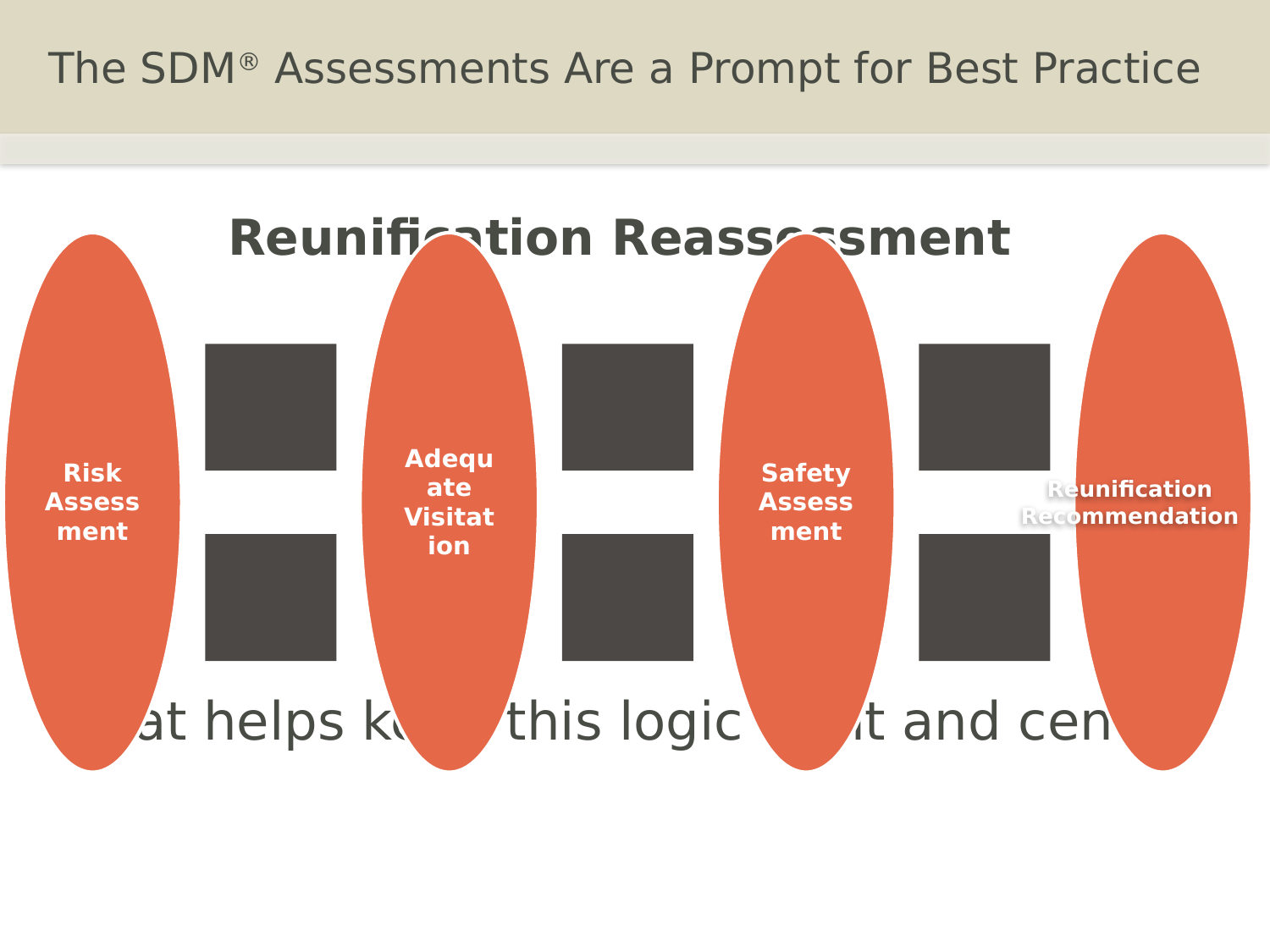

# The SDM® Assessments Are a Prompt for Best Practice
Reunification Reassessment
Risk Assessment
Adequate Visitation
Safety Assessment

Reunification
Recommendation
What helps keep this logic front and center?